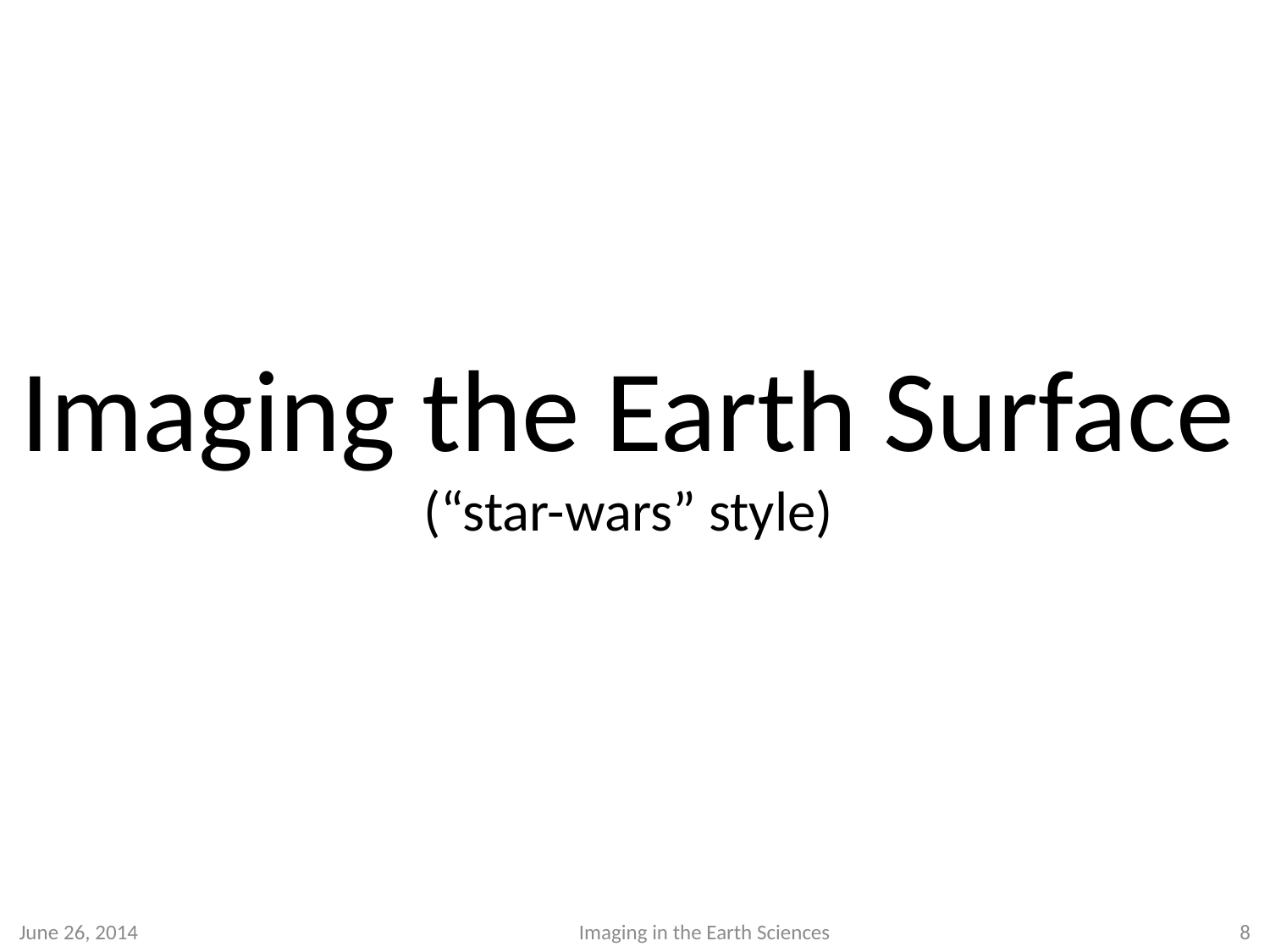

# Imaging the Earth Surface (“star-wars” style)
June 26, 2014
Imaging in the Earth Sciences
8